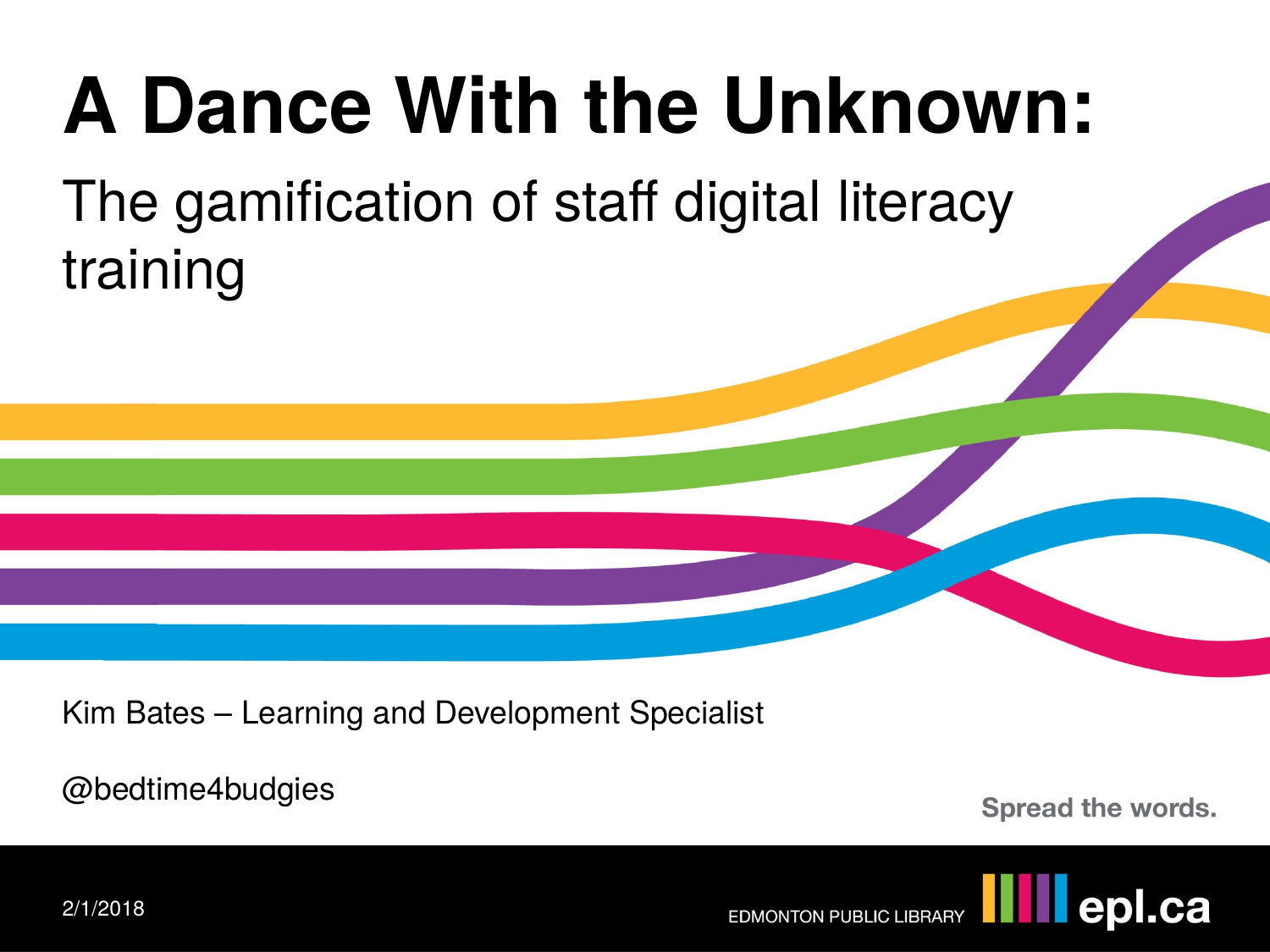

A Dance With the Unknown:
The gamification of staff digital literacy training
Kim Bates – Learning and Development Specialist

@bedtime4budgies
2/1/2018